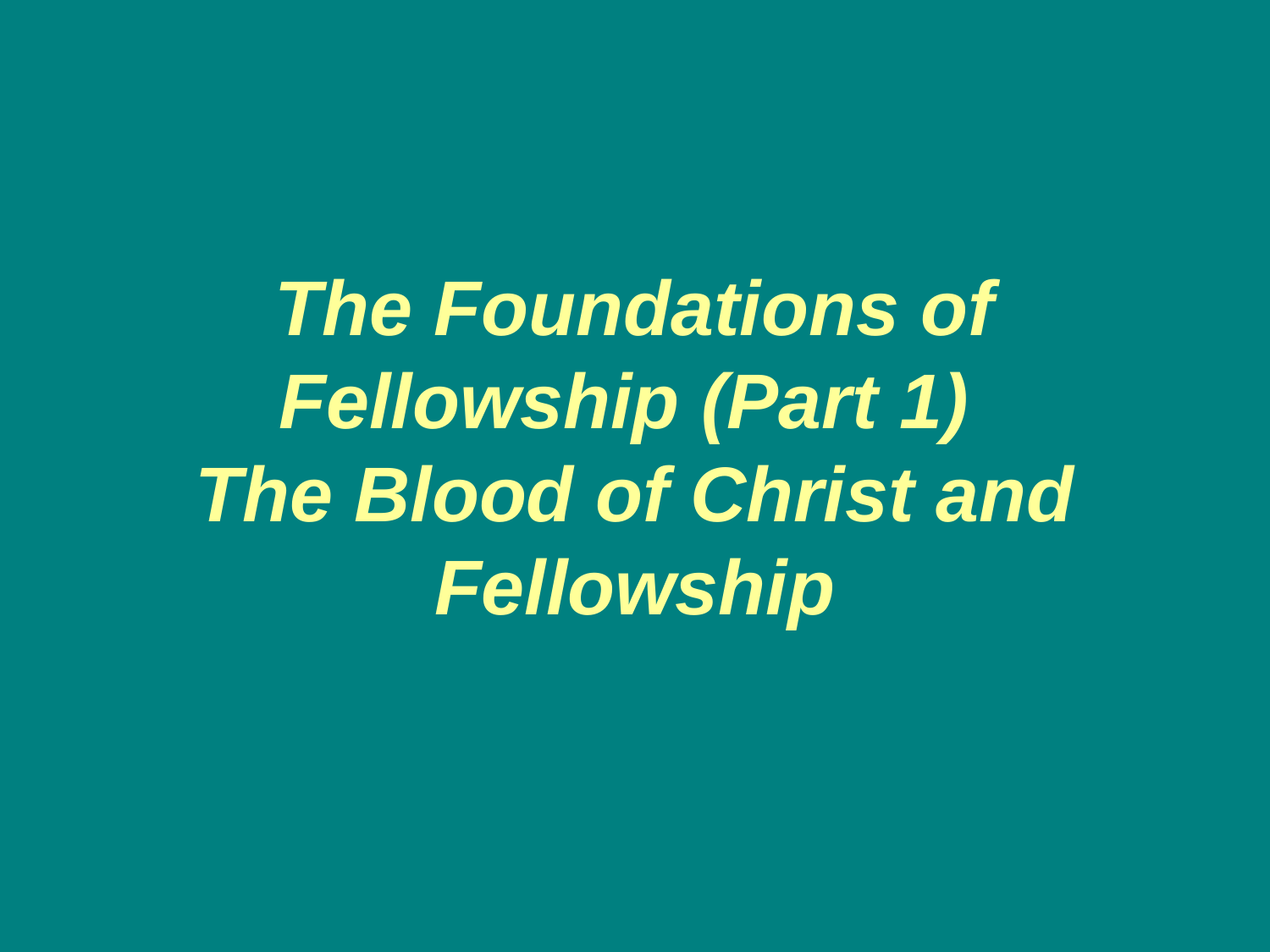

# The Foundations of Fellowship (Part 1) The Blood of Christ and Fellowship